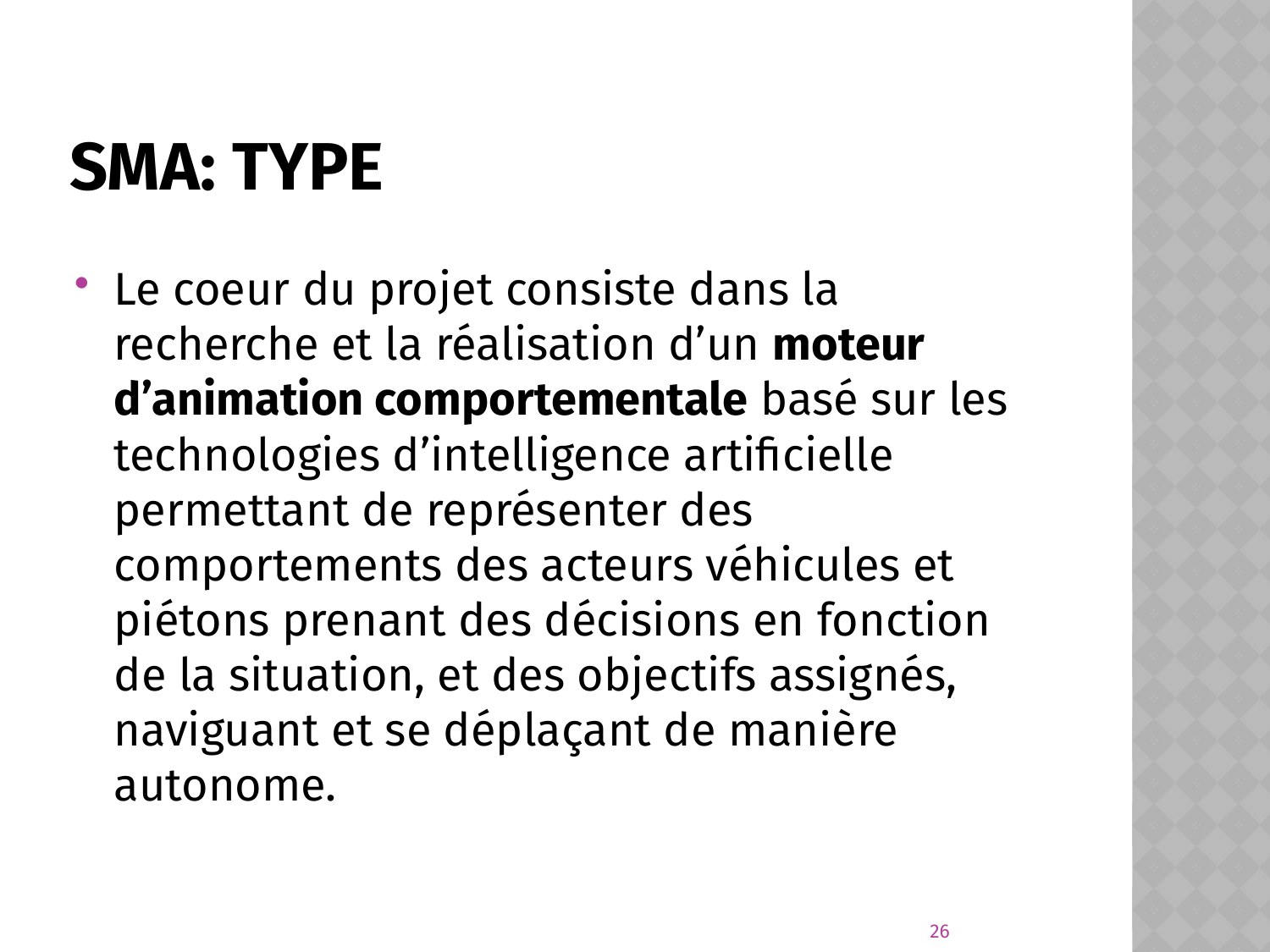

# SMA: Type
Le coeur du projet consiste dans la recherche et la réalisation d’un moteur d’animation comportementale basé sur les technologies d’intelligence artificielle permettant de représenter des comportements des acteurs véhicules et piétons prenant des décisions en fonction de la situation, et des objectifs assignés, naviguant et se déplaçant de manière autonome.

26